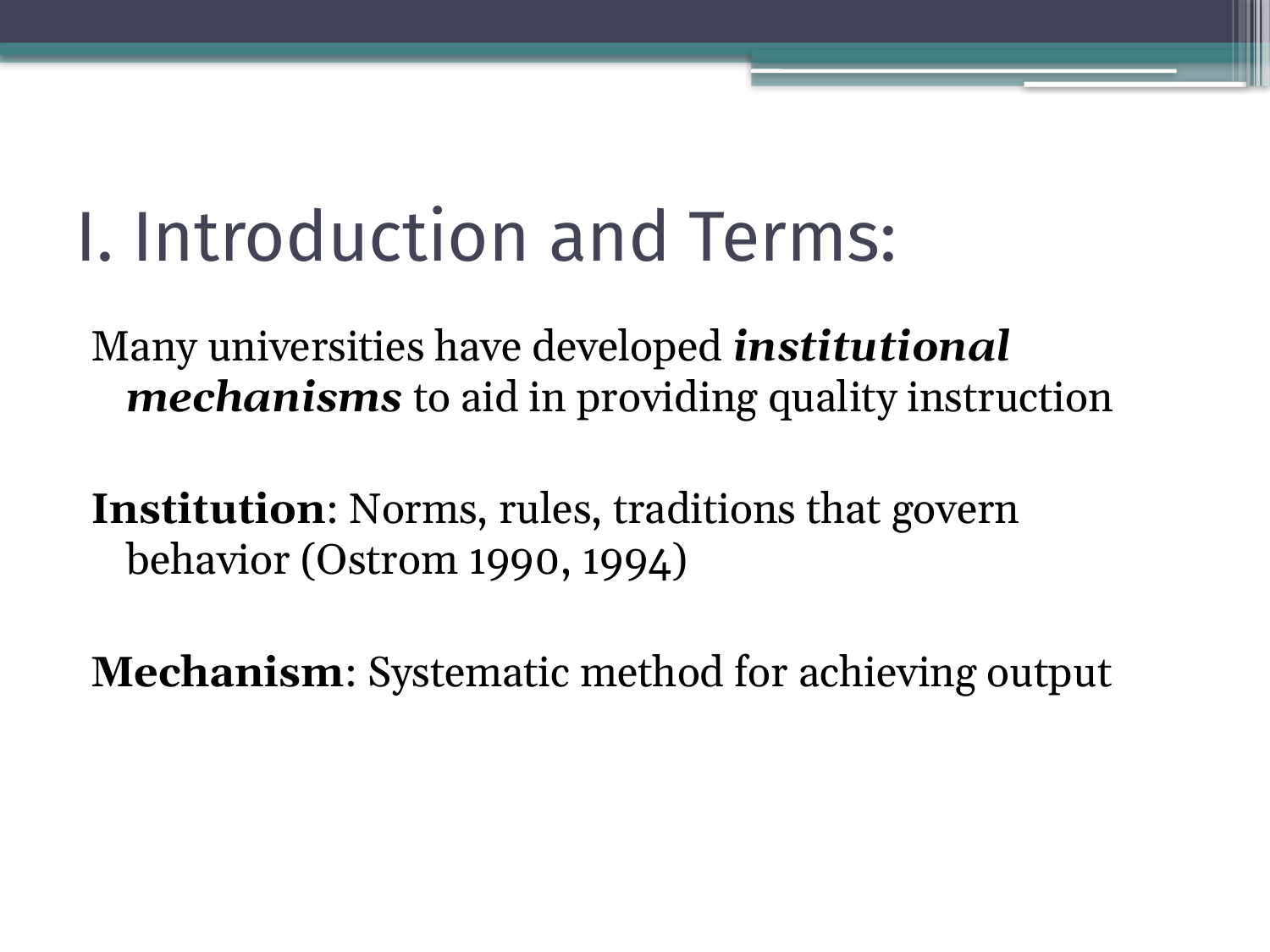

# I. Introduction and Terms:
Many universities have developed institutional mechanisms to aid in providing quality instruction

Institution: Norms, rules, traditions that govern behavior (Ostrom 1990, 1994)

Mechanism: Systematic method for achieving output